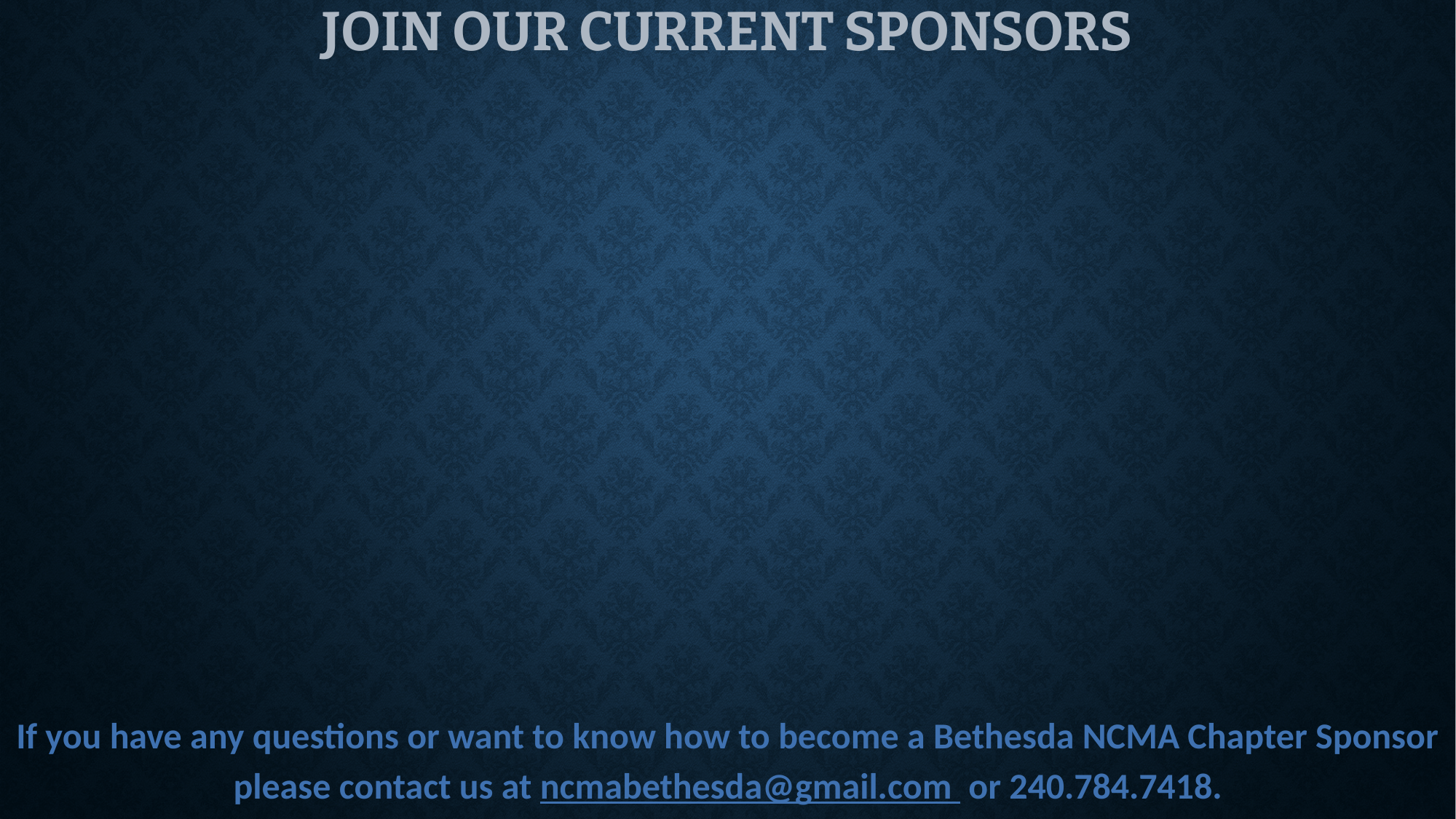

JOIN OUR CURRENT SPONSORS
If you have any questions or want to know how to become a Bethesda NCMA Chapter Sponsor please contact us at ncmabethesda@gmail.com  or 240.784.7418.